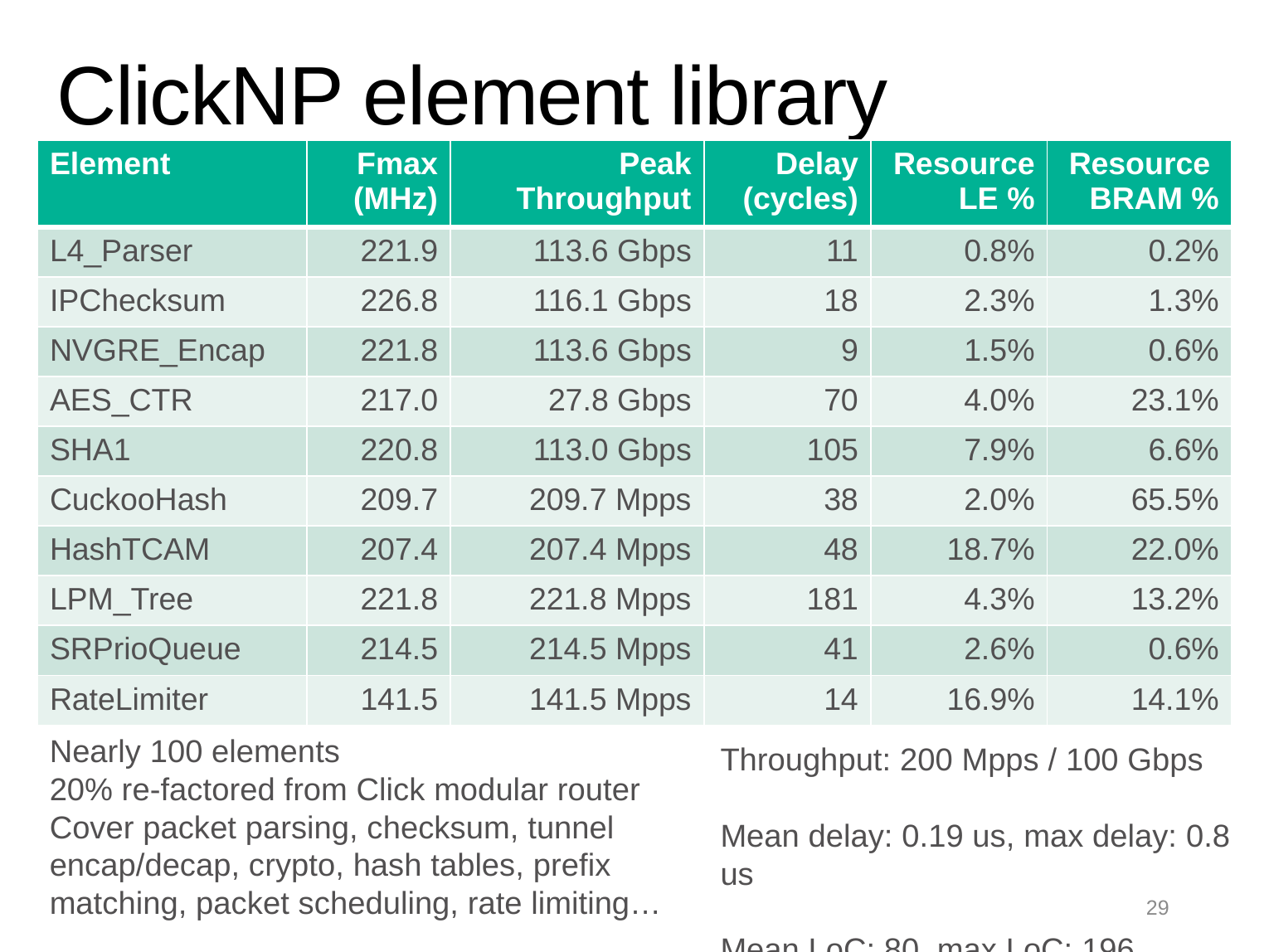

# ClickNP element library
| Element | Fmax (MHz) | Peak Throughput | Delay (cycles) | Resource LE % | Resource BRAM % |
| --- | --- | --- | --- | --- | --- |
| L4\_Parser | 221.9 | 113.6 Gbps | 11 | 0.8% | 0.2% |
| IPChecksum | 226.8 | 116.1 Gbps | 18 | 2.3% | 1.3% |
| NVGRE\_Encap | 221.8 | 113.6 Gbps | 9 | 1.5% | 0.6% |
| AES\_CTR | 217.0 | 27.8 Gbps | 70 | 4.0% | 23.1% |
| SHA1 | 220.8 | 113.0 Gbps | 105 | 7.9% | 6.6% |
| CuckooHash | 209.7 | 209.7 Mpps | 38 | 2.0% | 65.5% |
| HashTCAM | 207.4 | 207.4 Mpps | 48 | 18.7% | 22.0% |
| LPM\_Tree | 221.8 | 221.8 Mpps | 181 | 4.3% | 13.2% |
| SRPrioQueue | 214.5 | 214.5 Mpps | 41 | 2.6% | 0.6% |
| RateLimiter | 141.5 | 141.5 Mpps | 14 | 16.9% | 14.1% |

Throughput: 200 Mpps / 100 Gbps

Mean delay: 0.19 us, max delay: 0.8 us

Mean LoC: 80, max LoC: 196
Nearly 100 elements
20% re-factored from Click modular router
Cover packet parsing, checksum, tunnel
encap/decap, crypto, hash tables, prefix matching, packet scheduling, rate limiting…
29